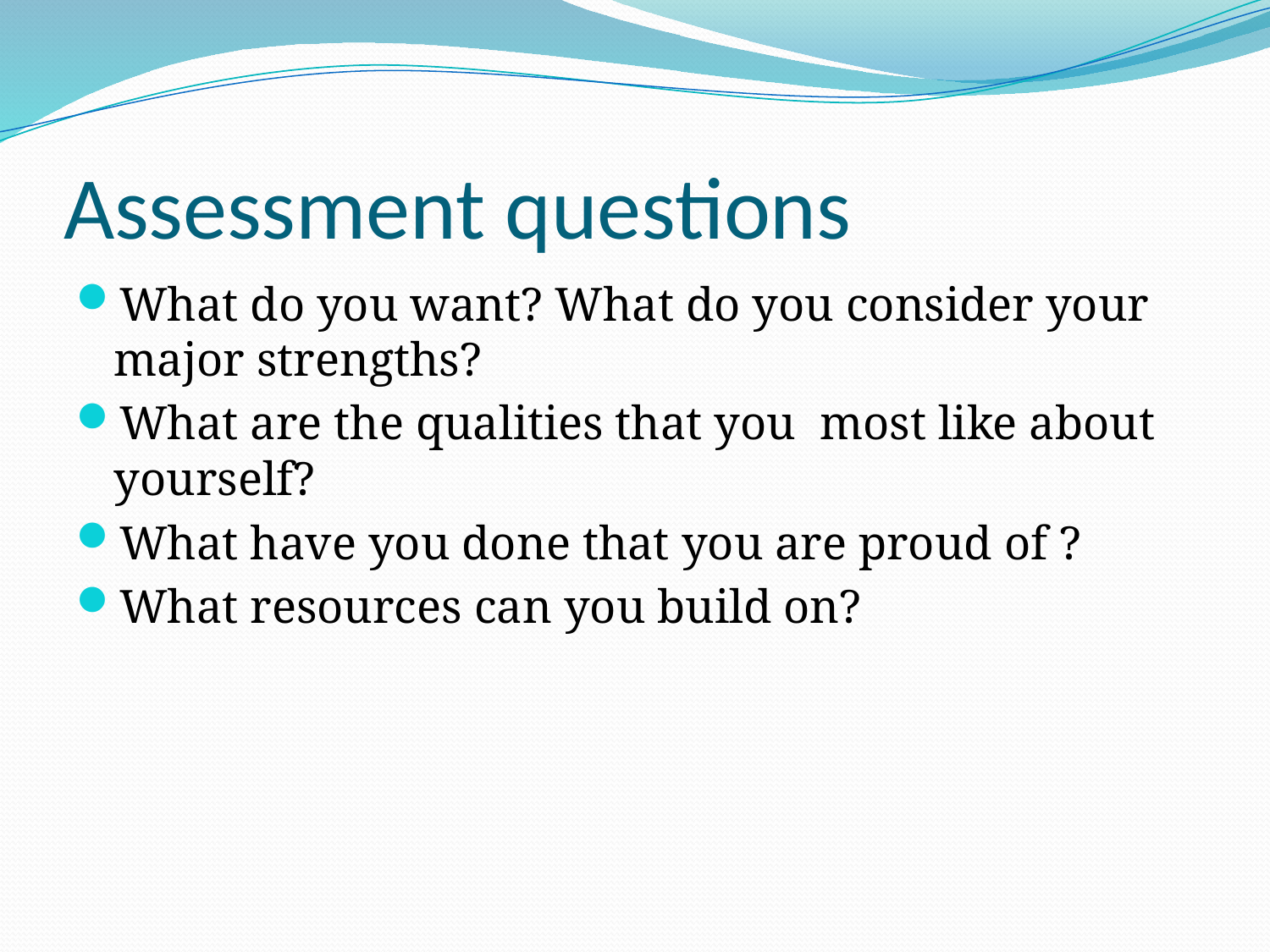

# Assessment questions
What do you want? What do you consider your major strengths?
What are the qualities that you  most like about yourself?
What have you done that you are proud of ?
What resources can you build on?